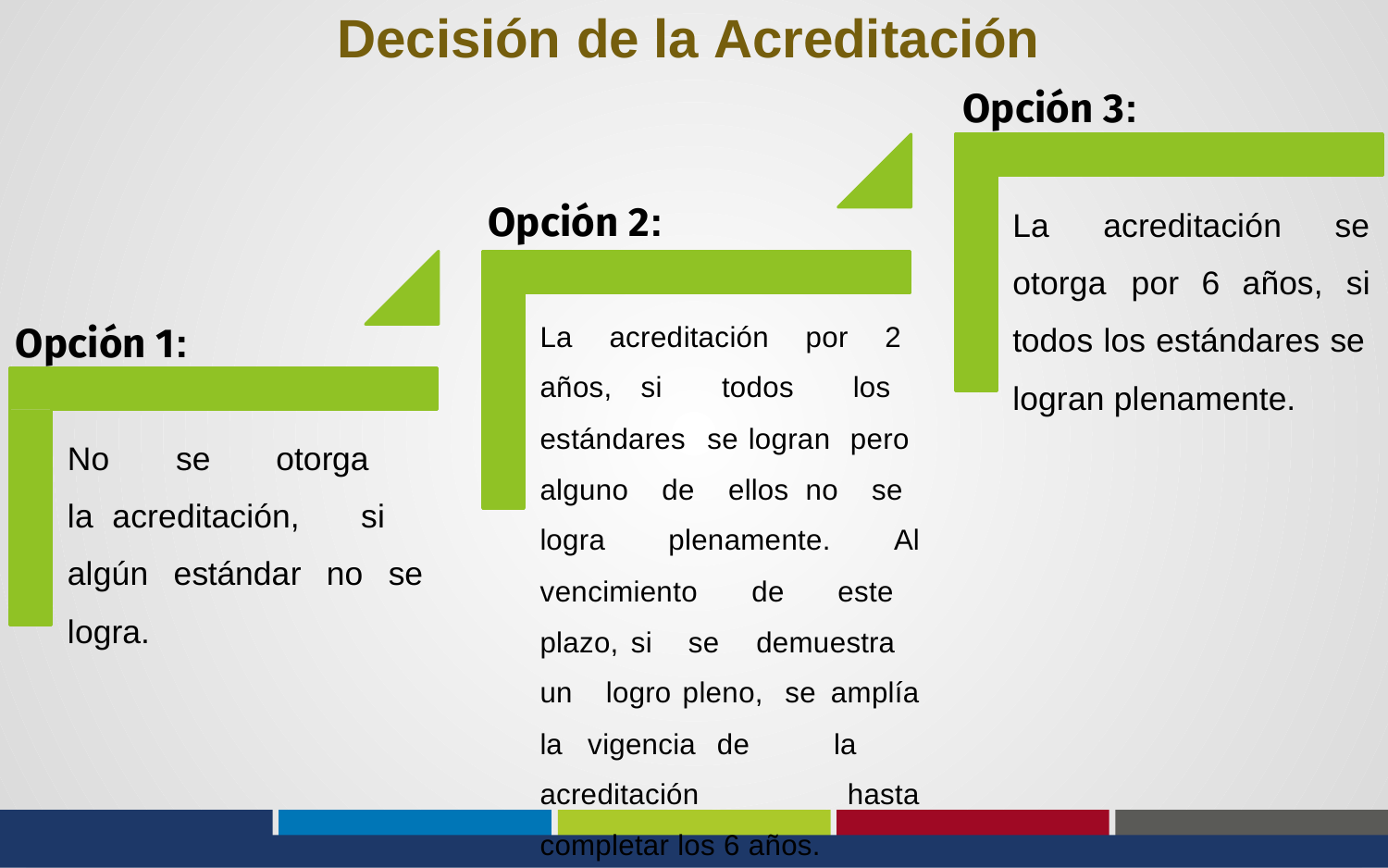

Decisión de la Acreditación

Opción 3:

Opción 2:
La	acreditación	se

otorga	por	6	años,	si

La  acreditación  por  2  años, si  todos  los  estándares  se logran  pero  alguno  de  ellos no  se  logra  plenamente.  Al vencimiento  de  este  plazo, si   se   demuestra   un   logro pleno,  se amplía la vigencia de    la    acreditación    hasta completar los 6 años.
Opción 1:
todos los estándares se

logran plenamente.

No      se      otorga      la acreditación,   si   algún estándar no se logra.